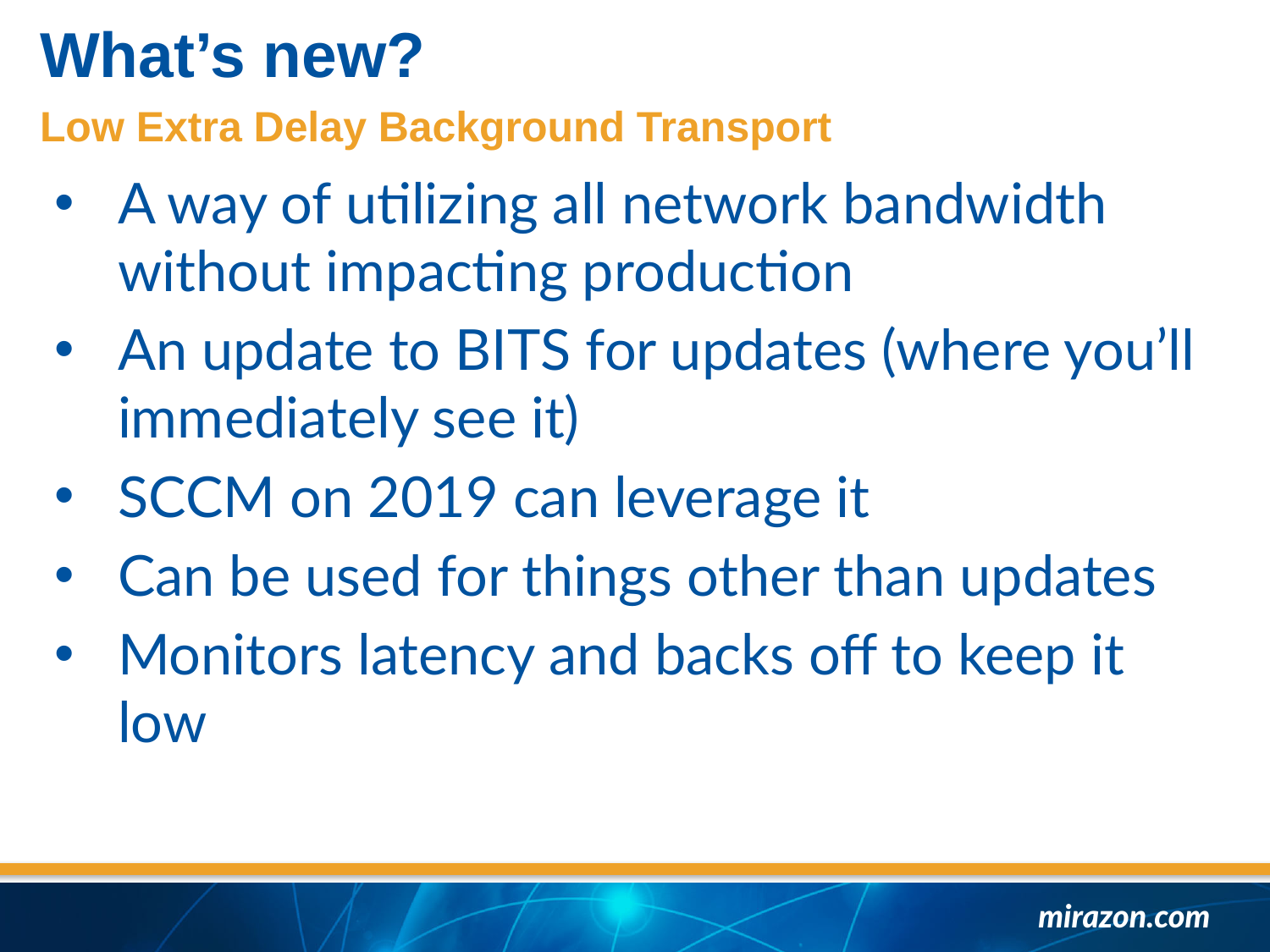

What’s new?
Low Extra Delay Background Transport
A way of utilizing all network bandwidth without impacting production
An update to BITS for updates (where you’ll immediately see it)
SCCM on 2019 can leverage it
Can be used for things other than updates
Monitors latency and backs off to keep it low